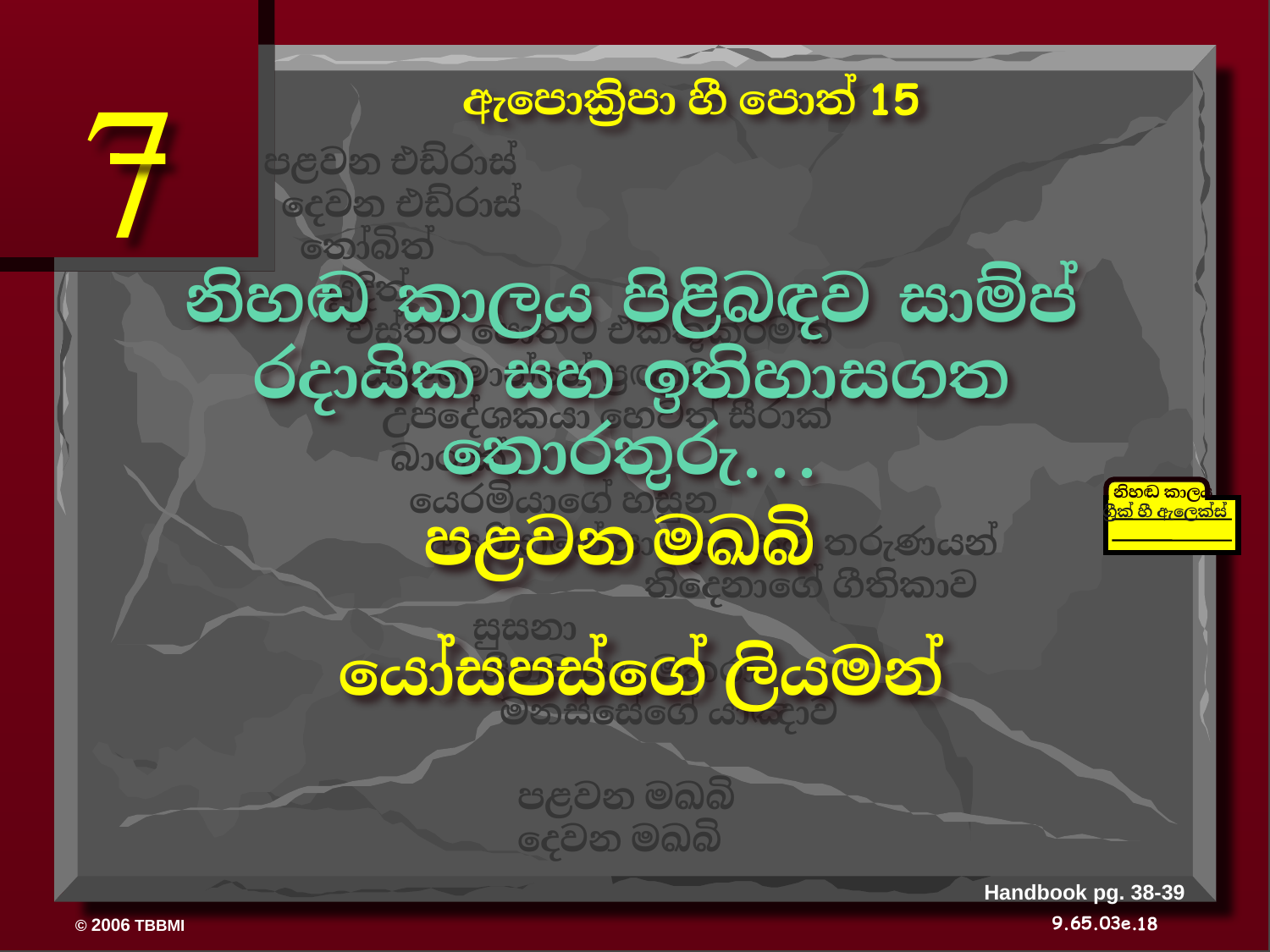

7

ඇපොක්‍රිපා හී පොත් 15
පළවන එඩ්රාස්
  දෙවන එඩ්රාස්
    තෝබිත්
       යූදිත්
         එස්තර් පොතට එකතුකිරීමක්
           සාලමොන්ගේ ප්‍රඥාව
             උපදේශකයා හෙවත් සීරාක්
              බාරුක්
                යෙරමියාගේ හසුන
                  අසරියාගේ යාඤාව සහ තරුණයන්
			තිදෙනාගේ ගීතිකාව
                       සුසනා
                        සීනුව සහ මකරා
                          මනස්සේගේ යාඤාව

		පළවන මඛබි
		දෙවන මඛබි
නිහඬ කාලය පිළිබඳව සාම්ප්‍රදායික සහ ඉතිහාසගත තොරතුරු...
 නිහඬ කාලය

පළවන මඛබි
ග්‍රීක් හී ඇලෙක්ස්

යෝසපස්ගේ ලියමන්
Handbook pg. 38-39

18